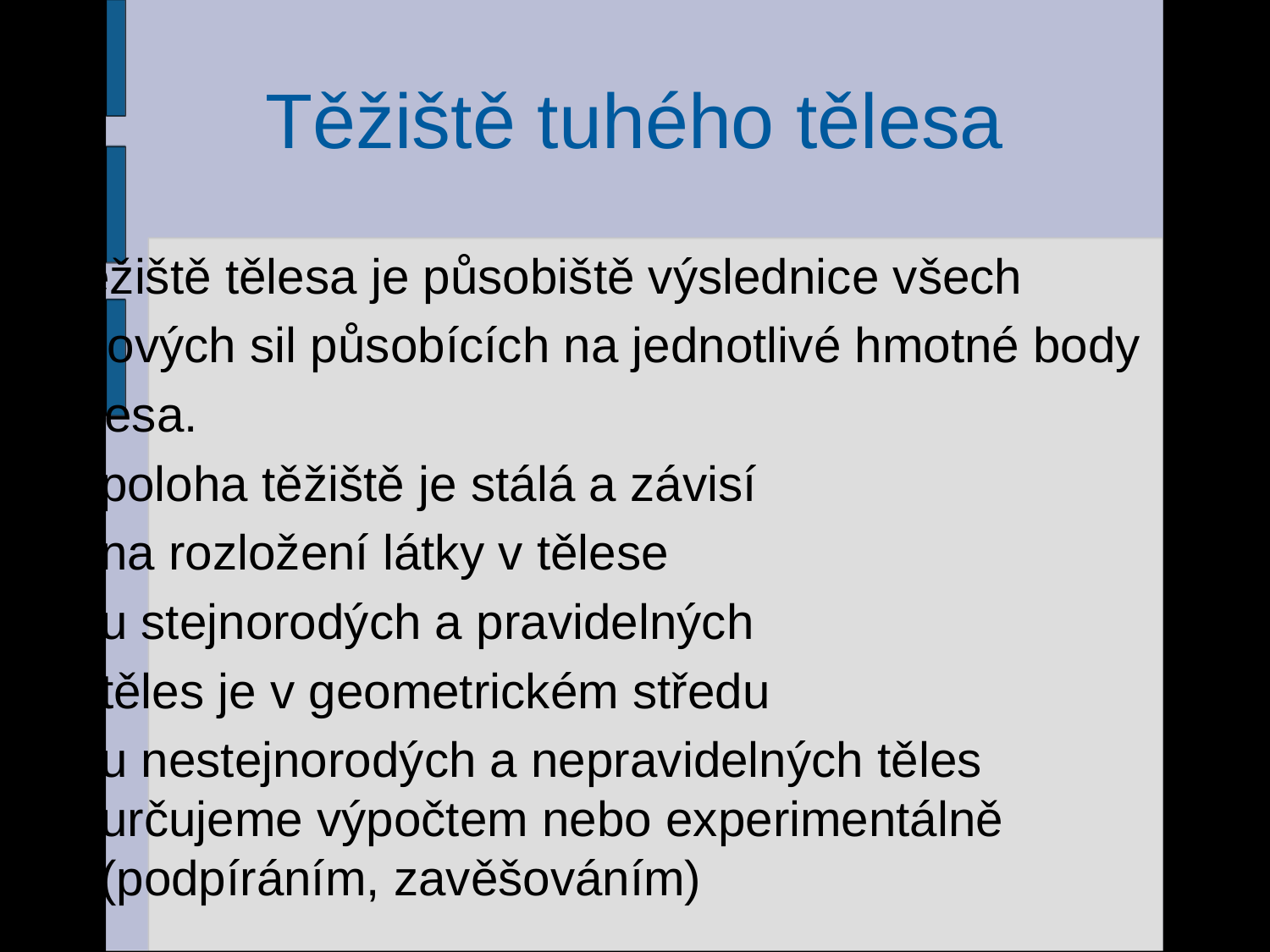

# Těžiště tuhého tělesa
Těžiště tělesa je působiště výslednice všech
tíhových sil působících na jednotlivé hmotné body
tělesa.
poloha těžiště je stálá a závisí
	na rozložení látky v tělese
u stejnorodých a pravidelných
	těles je v geometrickém středu
u nestejnorodých a nepravidelných těles určujeme výpočtem nebo experimentálně (podpíráním, zavěšováním)
17